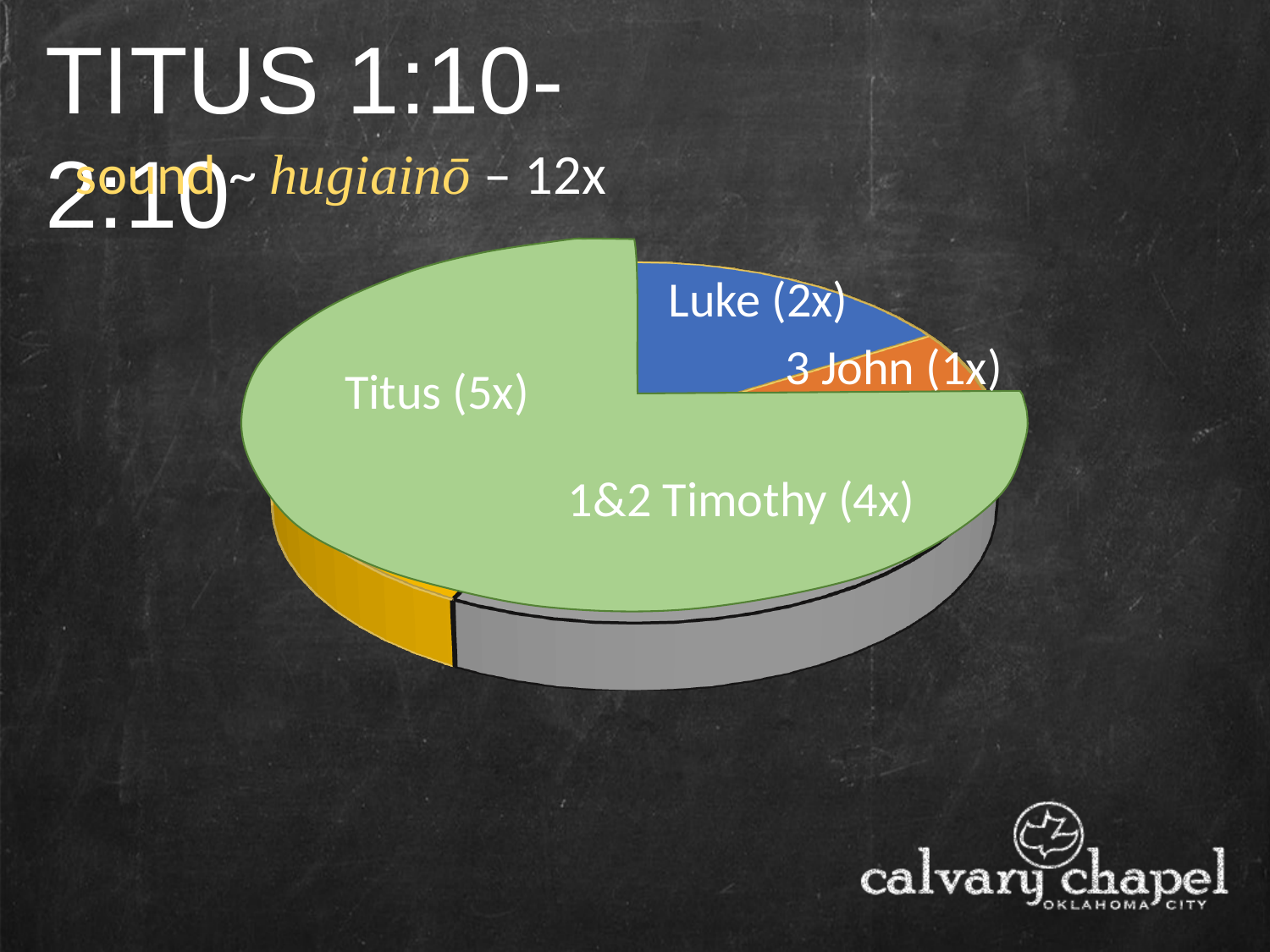

TITUS 1:10-2:10
sound ~ hugiainō – 12x

[unsupported chart]

Luke (2x)
3 John (1x)
Titus (5x)
1&2 Timothy (4x)